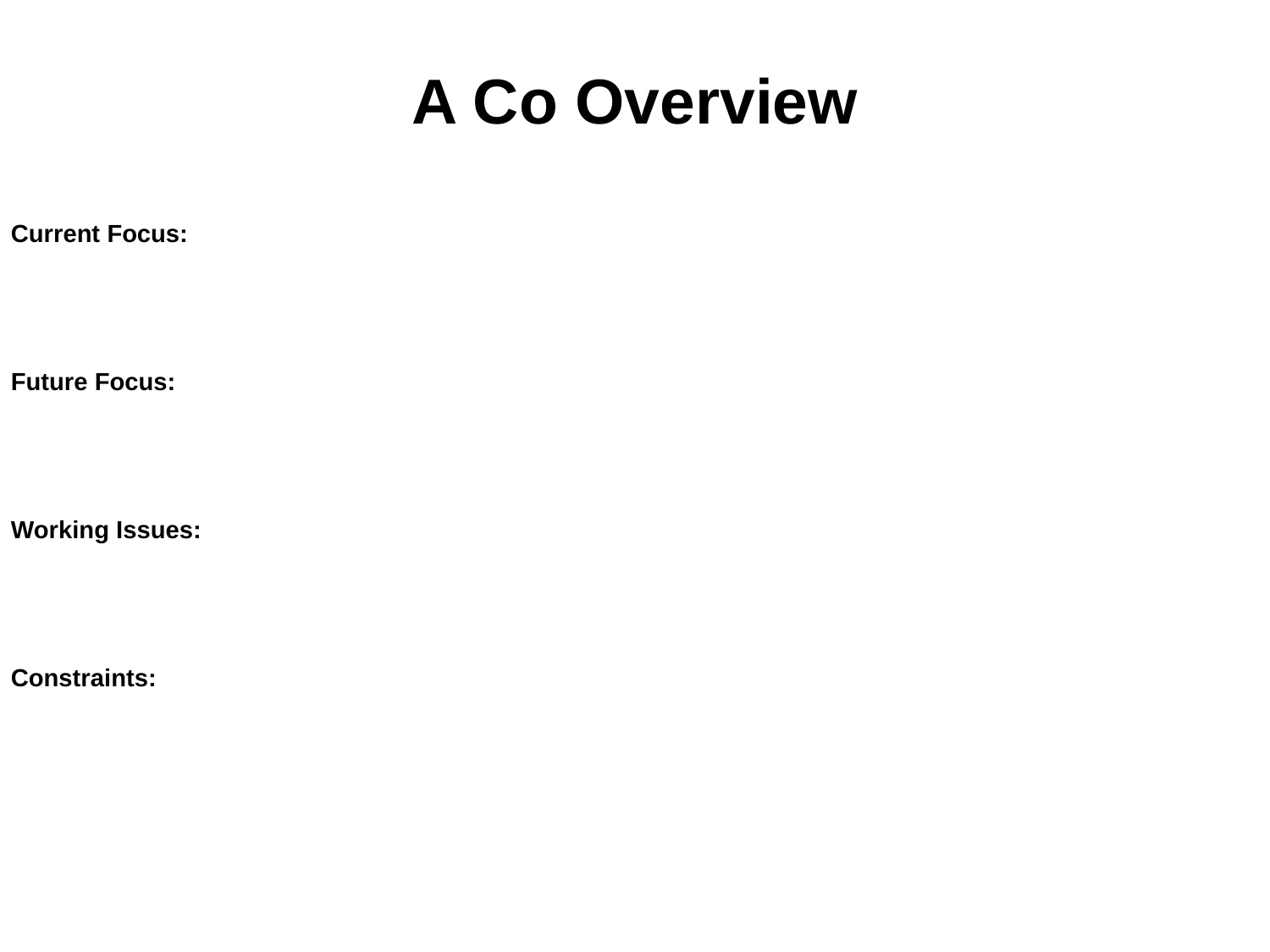

# A Co Overview
Current Focus:

Future Focus:

Working Issues:

Constraints: